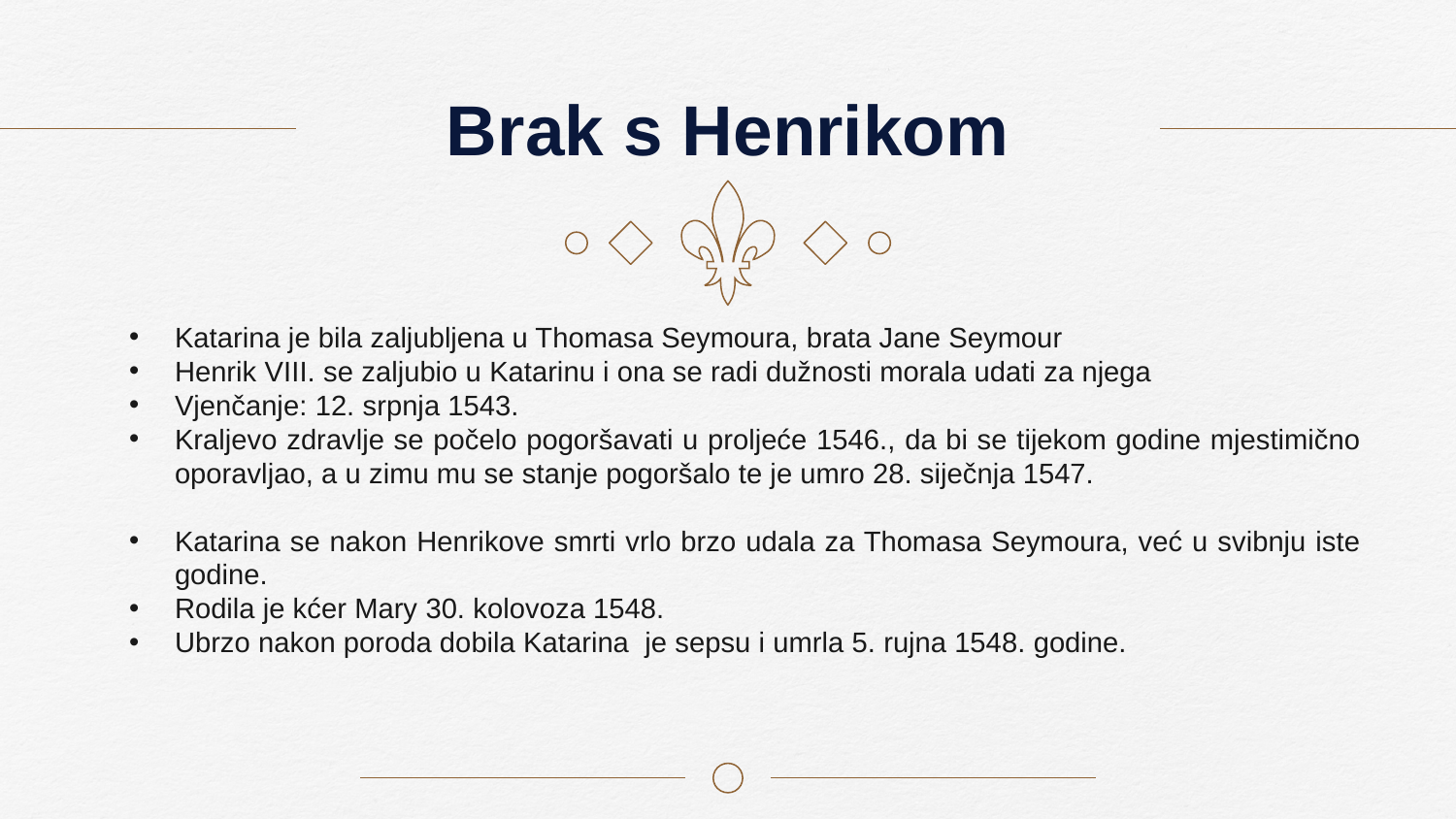

# Brak s Henrikom

Katarina je bila zaljubljena u Thomasa Seymoura, brata Jane Seymour
Henrik VIII. se zaljubio u Katarinu i ona se radi dužnosti morala udati za njega
Vjenčanje: 12. srpnja 1543.
Kraljevo zdravlje se počelo pogoršavati u proljeće 1546., da bi se tijekom godine mjestimično oporavljao, a u zimu mu se stanje pogoršalo te je umro 28. siječnja 1547.

Katarina se nakon Henrikove smrti vrlo brzo udala za Thomasa Seymoura, već u svibnju iste godine.
Rodila je kćer Mary 30. kolovoza 1548.
Ubrzo nakon poroda dobila Katarina  je sepsu i umrla 5. rujna 1548. godine.